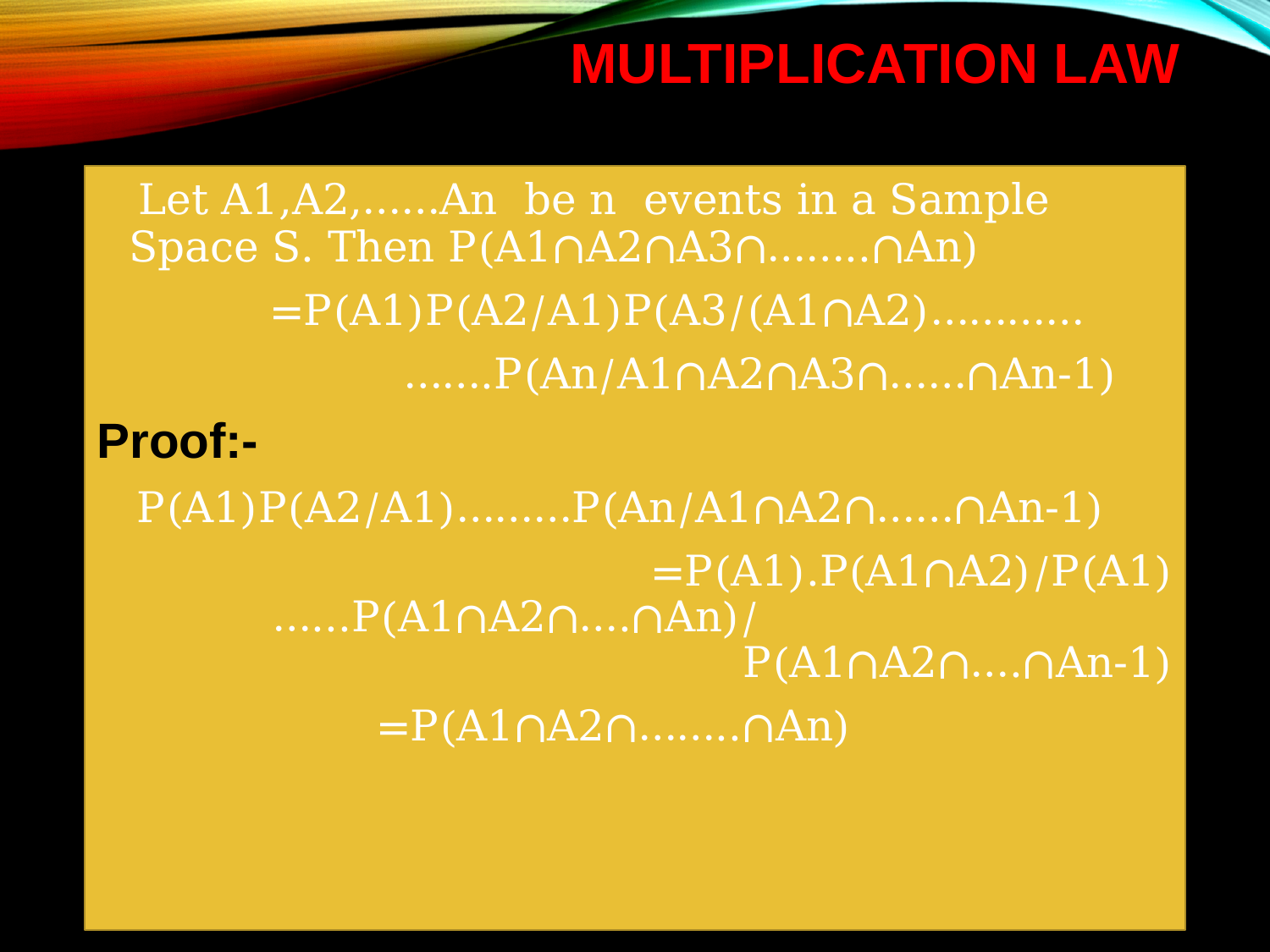

# MULTIPLICATION LAW
   Let A1,A2,……An  be n  events in a Sample Space S. Then P(A1∩A2∩A3∩……..∩An)
             =P(A1)P(A2/A1)P(A3/(A1∩A2)…………
                       …….P(An/A1∩A2∩A3∩……∩An-1)
Proof:-
   P(A1)P(A2/A1)………P(An/A1∩A2∩……∩An-1)
          =P(A1).P(A1∩A2)/P(A1)…...P(A1∩A2∩….∩An)/                                P(A1∩A2∩….∩An-1)
                     =P(A1∩A2∩……..∩An)